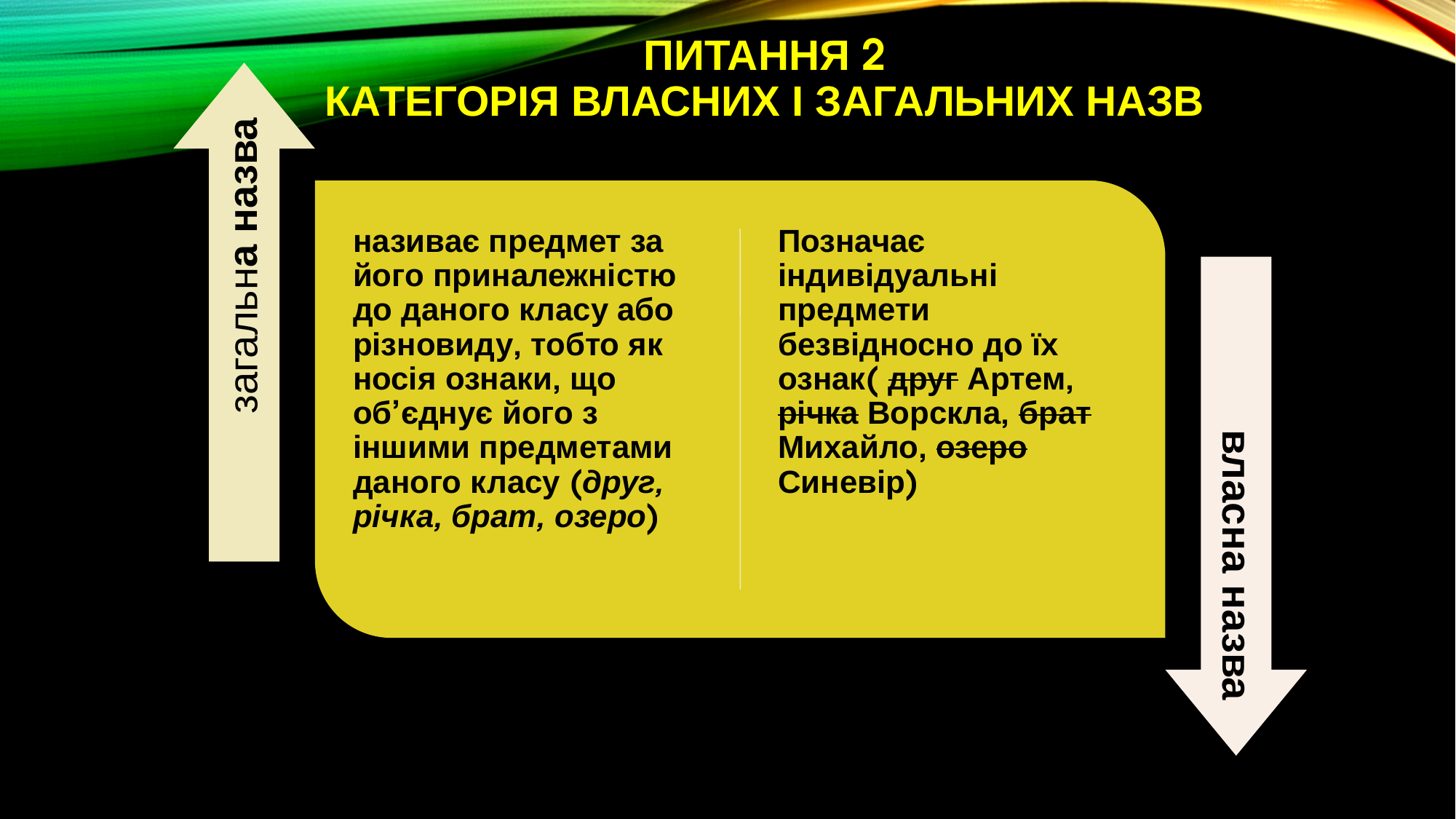

# Питання 2 Категорія власних і загальних назв
називає предмет за його приналежністю до даного класу або різновиду, тобто як носія ознаки, що об’єднує його з іншими предметами даного класу (друг, річка, брат, озеро)
Позначає індивідуальні предмети безвідносно до їх ознак( друг Артем, річка Ворскла, брат Михайло, озеро Синевір)
загальна назва
власна назва